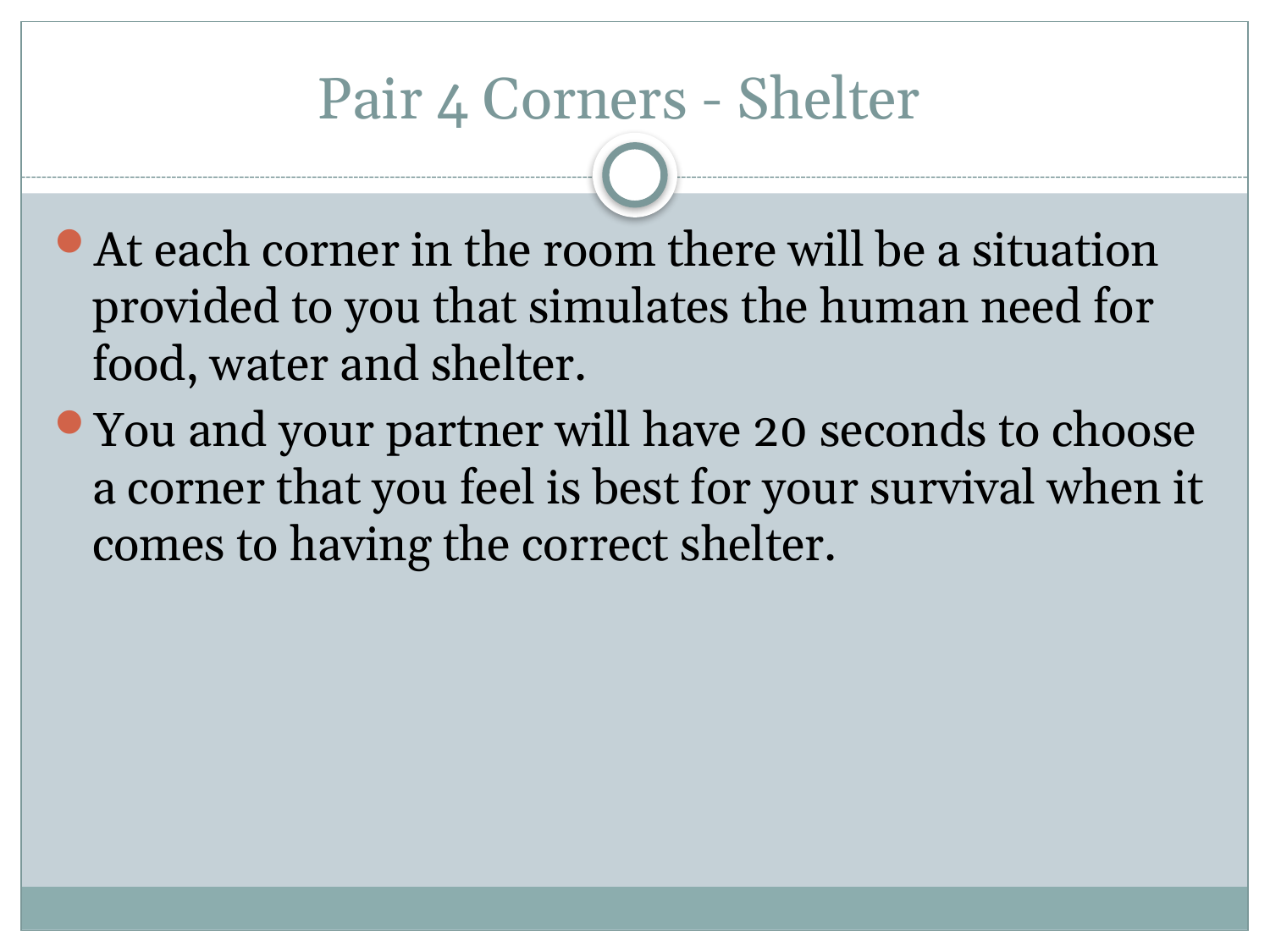

# Pair 4 Corners - Shelter
At each corner in the room there will be a situation provided to you that simulates the human need for food, water and shelter.
You and your partner will have 20 seconds to choose a corner that you feel is best for your survival when it comes to having the correct shelter.